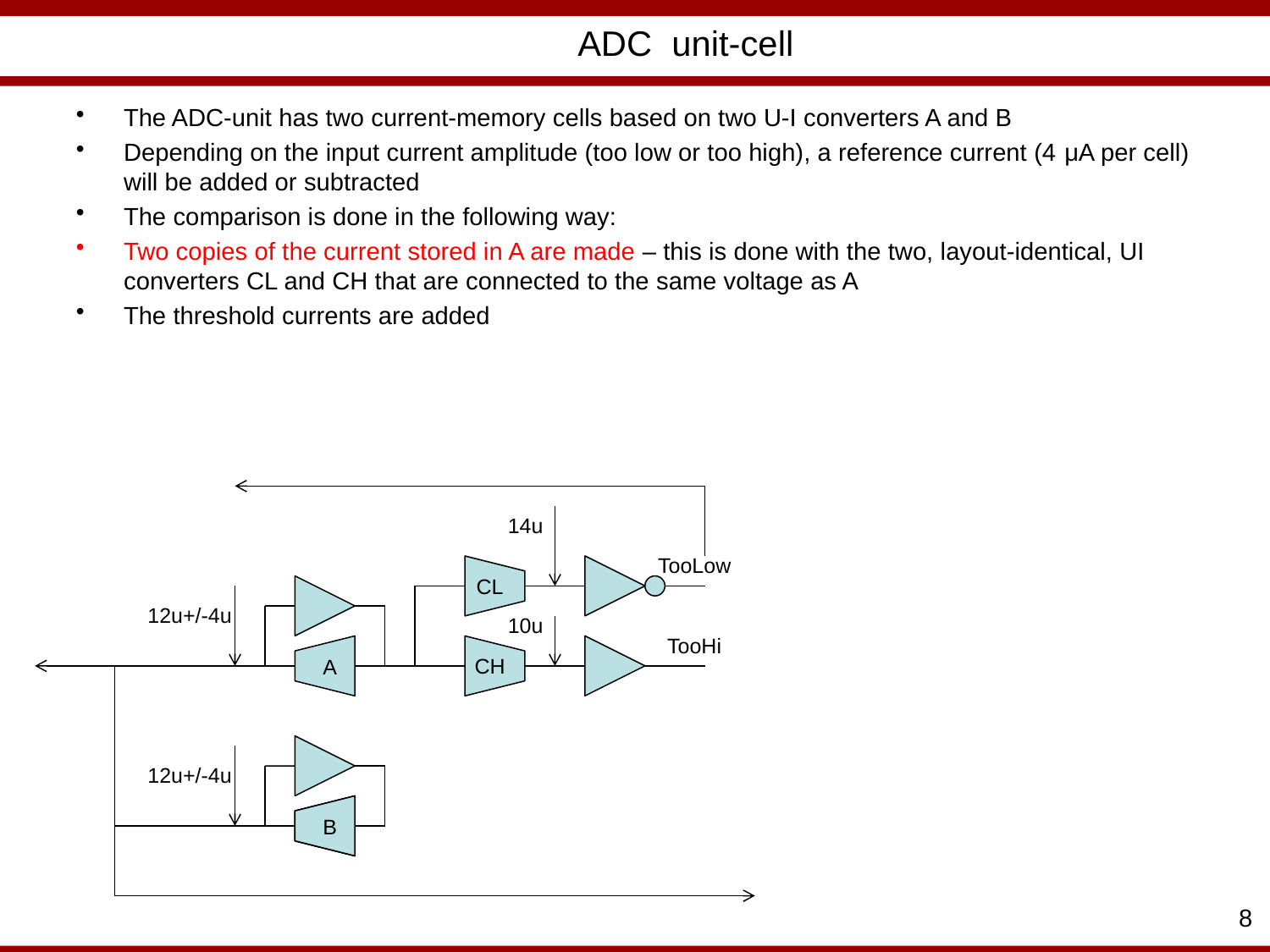

# ADC  unit-cell
The ADC-unit has two current-memory cells based on two U-I converters A and B
Depending on the input current amplitude (too low or too high), a reference current (4 μA per cell) will be added or subtracted
The comparison is done in the following way:
Two copies of the current stored in A are made – this is done with the two, layout-identical, UI converters CL and CH that are connected to the same voltage as A
The threshold currents are added

14u
TooLow
CL

12u+/-4u
10u
TooHi
A
CH

12u+/-4u

B
8